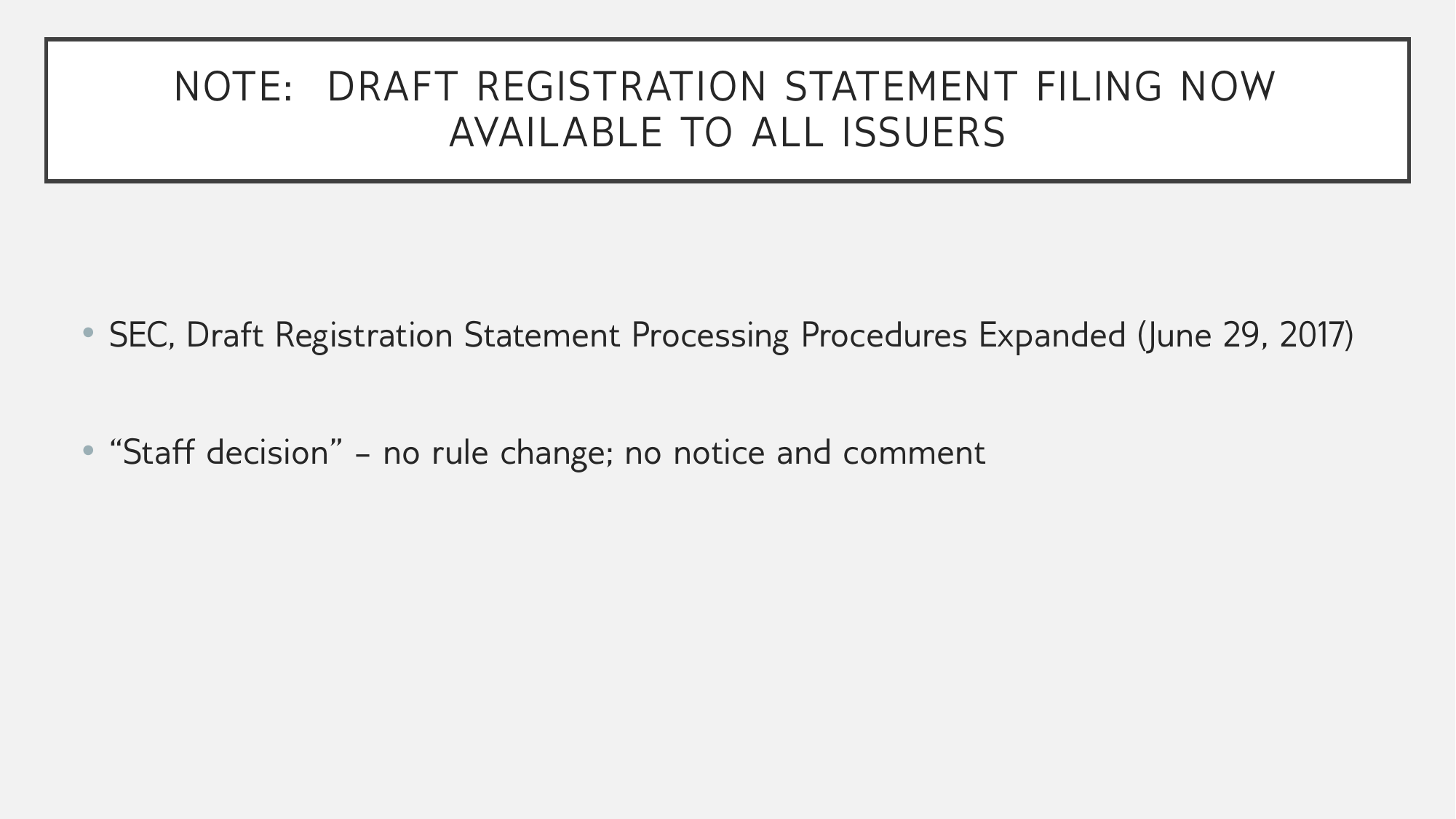

# Note:  Draft registration statement filing now available to all issuers
SEC, Draft Registration Statement Processing Procedures Expanded (June 29, 2017)

“Staff decision” – no rule change; no notice and comment